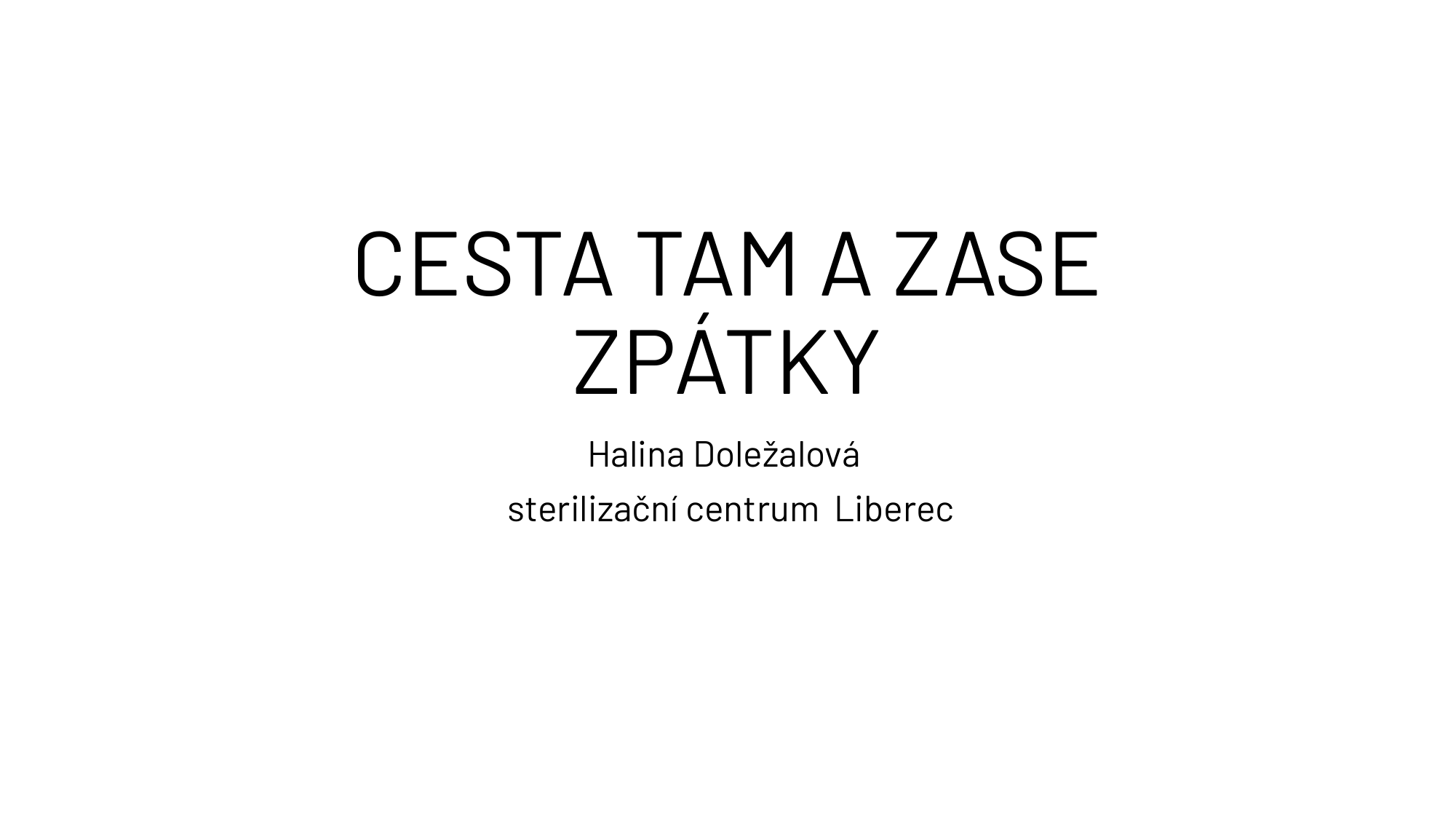

# CESTA TAM A ZASE ZPÁTKY
Halina Doležalová
 sterilizační centrum  Liberec